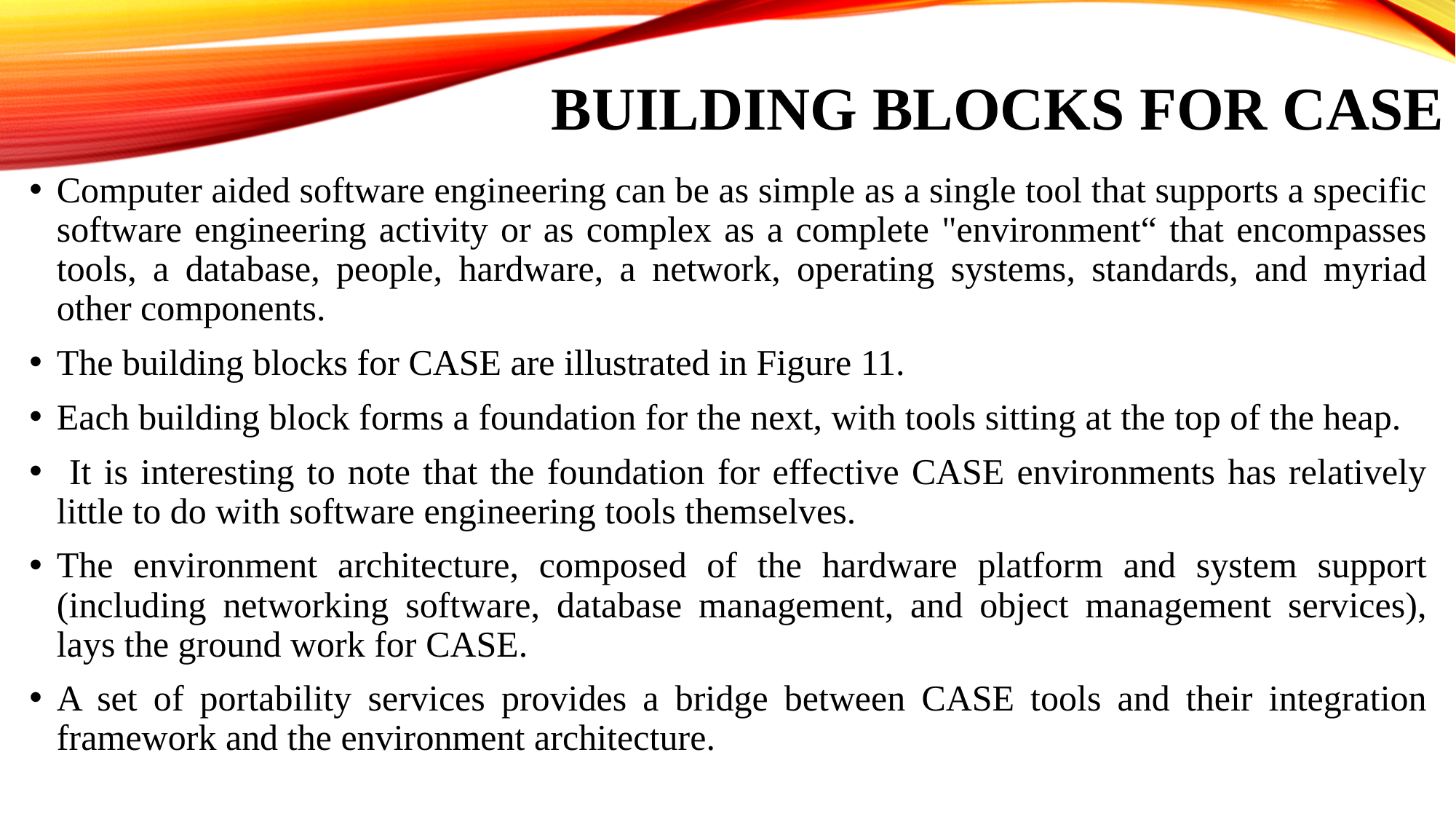

# BUILDING BLOCKS FOR CASE
Computer aided software engineering can be as simple as a single tool that supports a specific software engineering activity or as complex as a complete "environment“ that encompasses tools, a database, people, hardware, a network, operating systems, standards, and myriad other components.
The building blocks for CASE are illustrated in Figure 11.
Each building block forms a foundation for the next, with tools sitting at the top of the heap.
 It is interesting to note that the foundation for effective CASE environments has relatively little to do with software engineering tools themselves.
The environment architecture, composed of the hardware platform and system support (including networking software, database management, and object management services), lays the ground work for CASE.
A set of portability services provides a bridge between CASE tools and their integration framework and the environment architecture.